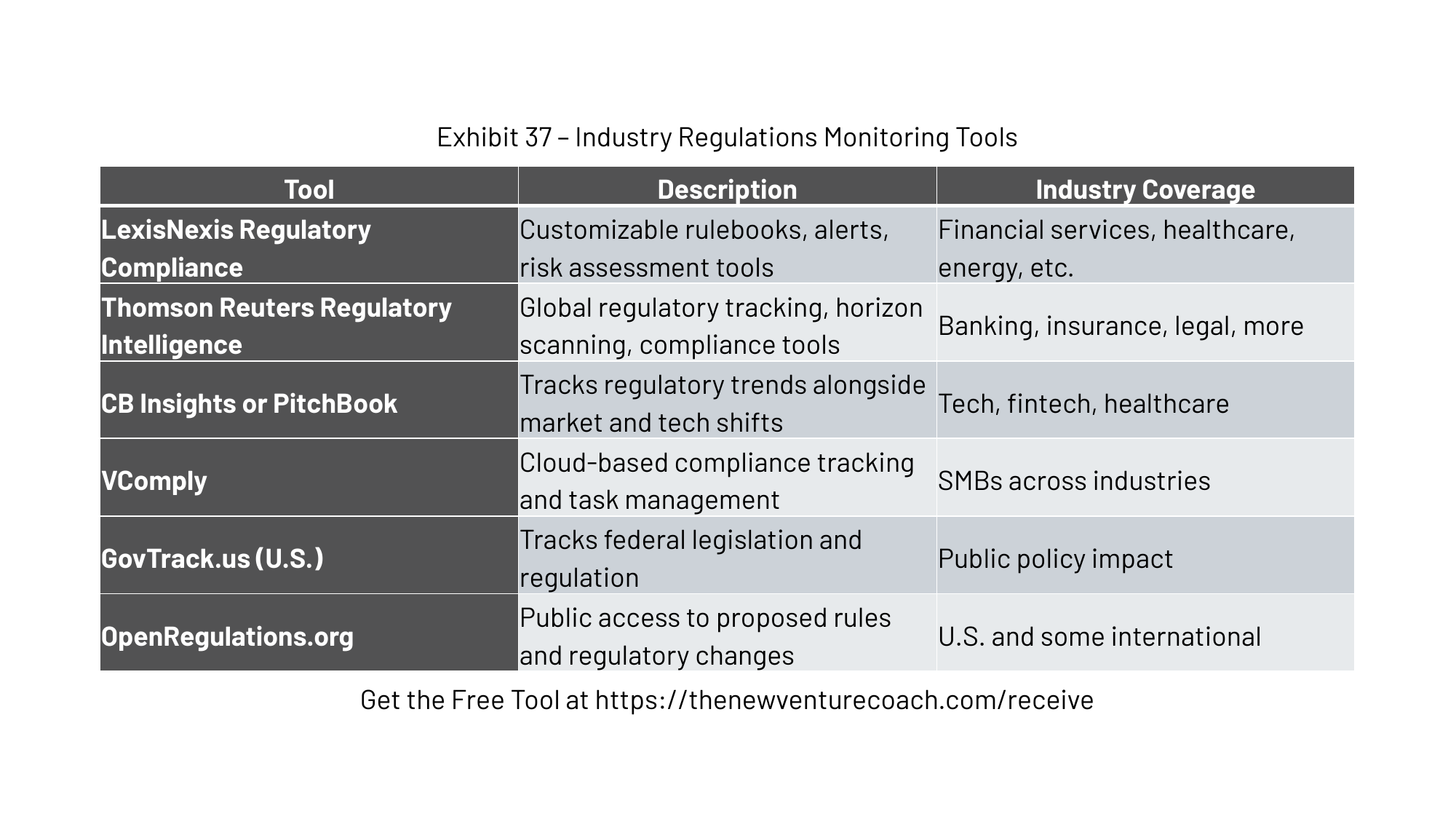

Exhibit 37 – Industry Regulations Monitoring Tools
| Tool | Description | Industry Coverage |
| --- | --- | --- |
| LexisNexis Regulatory Compliance | Customizable rulebooks, alerts, risk assessment tools | Financial services, healthcare, energy, etc. |
| Thomson Reuters Regulatory Intelligence | Global regulatory tracking, horizon scanning, compliance tools | Banking, insurance, legal, more |
| CB Insights or PitchBook | Tracks regulatory trends alongside market and tech shifts | Tech, fintech, healthcare |
| VComply | Cloud-based compliance tracking and task management | SMBs across industries |
| GovTrack.us (U.S.) | Tracks federal legislation and regulation | Public policy impact |
| OpenRegulations.org | Public access to proposed rules and regulatory changes | U.S. and some international |
Get the Free Tool at https://thenewventurecoach.com/receive